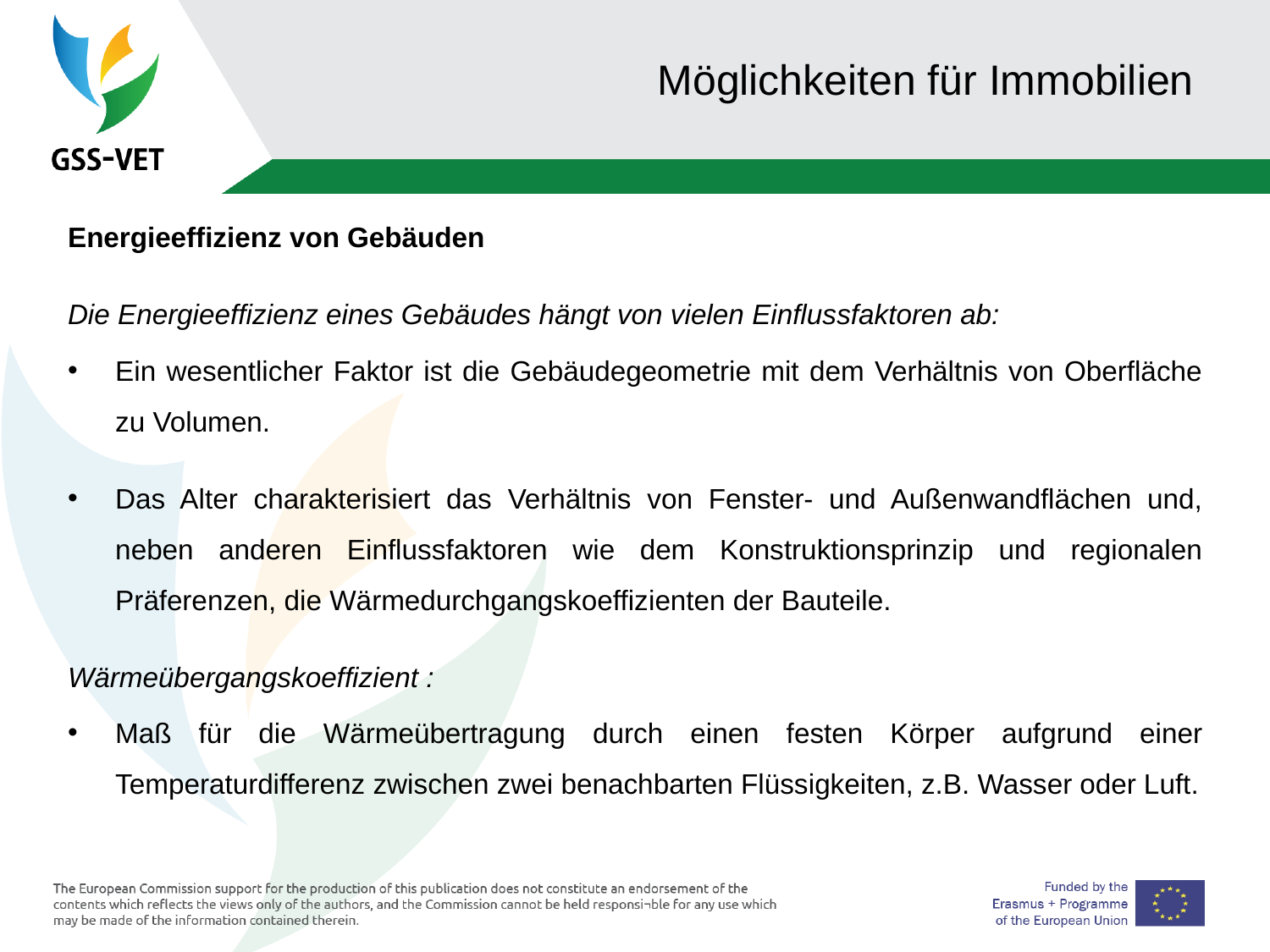

# Möglichkeiten für Immobilien
Energieeffizienz von Gebäuden
Die Energieeffizienz eines Gebäudes hängt von vielen Einflussfaktoren ab:
Ein wesentlicher Faktor ist die Gebäudegeometrie mit dem Verhältnis von Oberfläche zu Volumen.
Das Alter charakterisiert das Verhältnis von Fenster- und Außenwandflächen und, neben anderen Einflussfaktoren wie dem Konstruktionsprinzip und regionalen Präferenzen, die Wärmedurchgangskoeffizienten der Bauteile.
Wärmeübergangskoeffizient :
Maß für die Wärmeübertragung durch einen festen Körper aufgrund einer Temperaturdifferenz zwischen zwei benachbarten Flüssigkeiten, z.B. Wasser oder Luft.